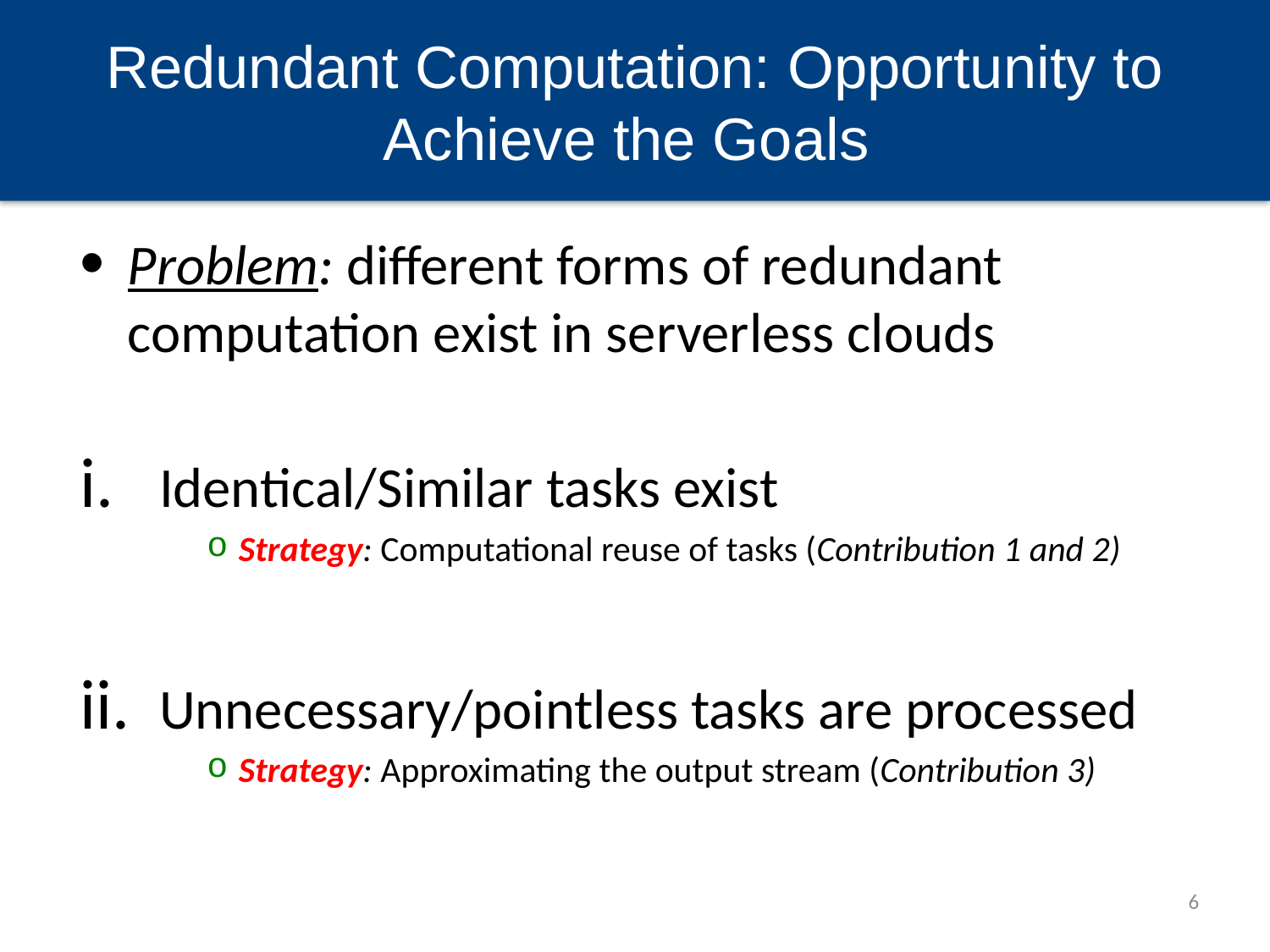

# Redundant Computation: Opportunity to Achieve the Goals
Problem: different forms of redundant computation exist in serverless clouds

Identical/Similar tasks exist
Strategy: Computational reuse of tasks (Contribution 1 and 2)

Unnecessary/pointless tasks are processed
Strategy: Approximating the output stream (Contribution 3)

6